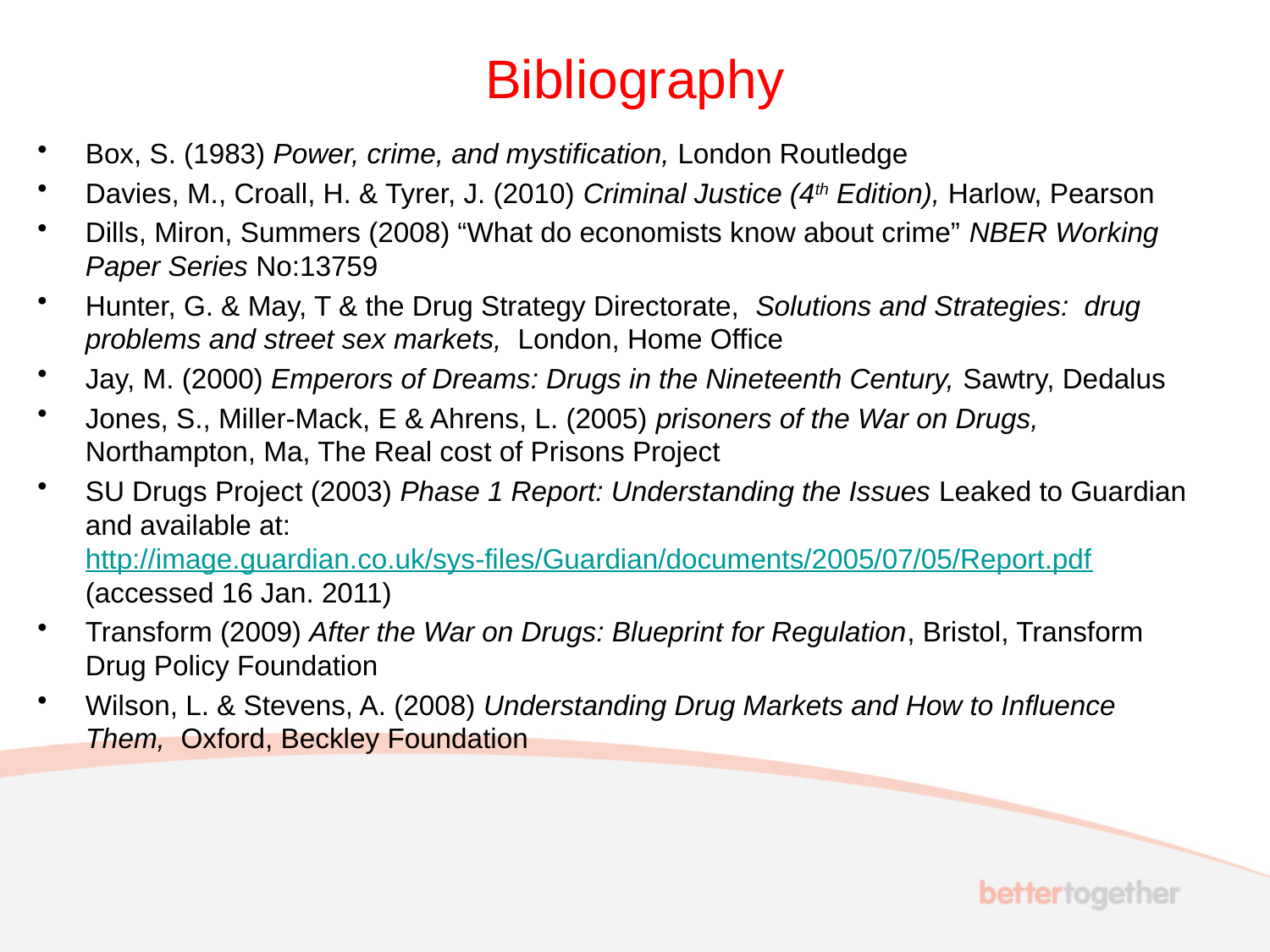

# Bibliography
Box, S. (1983) Power, crime, and mystification, London Routledge
Davies, M., Croall, H. & Tyrer, J. (2010) Criminal Justice (4th Edition), Harlow, Pearson
Dills, Miron, Summers (2008) “What do economists know about crime” NBER Working Paper Series No:13759
Hunter, G. & May, T & the Drug Strategy Directorate,  Solutions and Strategies:  drug problems and street sex markets,  London, Home Office
Jay, M. (2000) Emperors of Dreams: Drugs in the Nineteenth Century, Sawtry, Dedalus
Jones, S., Miller-Mack, E & Ahrens, L. (2005) prisoners of the War on Drugs, Northampton, Ma, The Real cost of Prisons Project
SU Drugs Project (2003) Phase 1 Report: Understanding the Issues Leaked to Guardian and available at: http://image.guardian.co.uk/sys-files/Guardian/documents/2005/07/05/Report.pdf (accessed 16 Jan. 2011)
Transform (2009) After the War on Drugs: Blueprint for Regulation, Bristol, Transform Drug Policy Foundation
Wilson, L. & Stevens, A. (2008) Understanding Drug Markets and How to Influence Them,  Oxford, Beckley Foundation